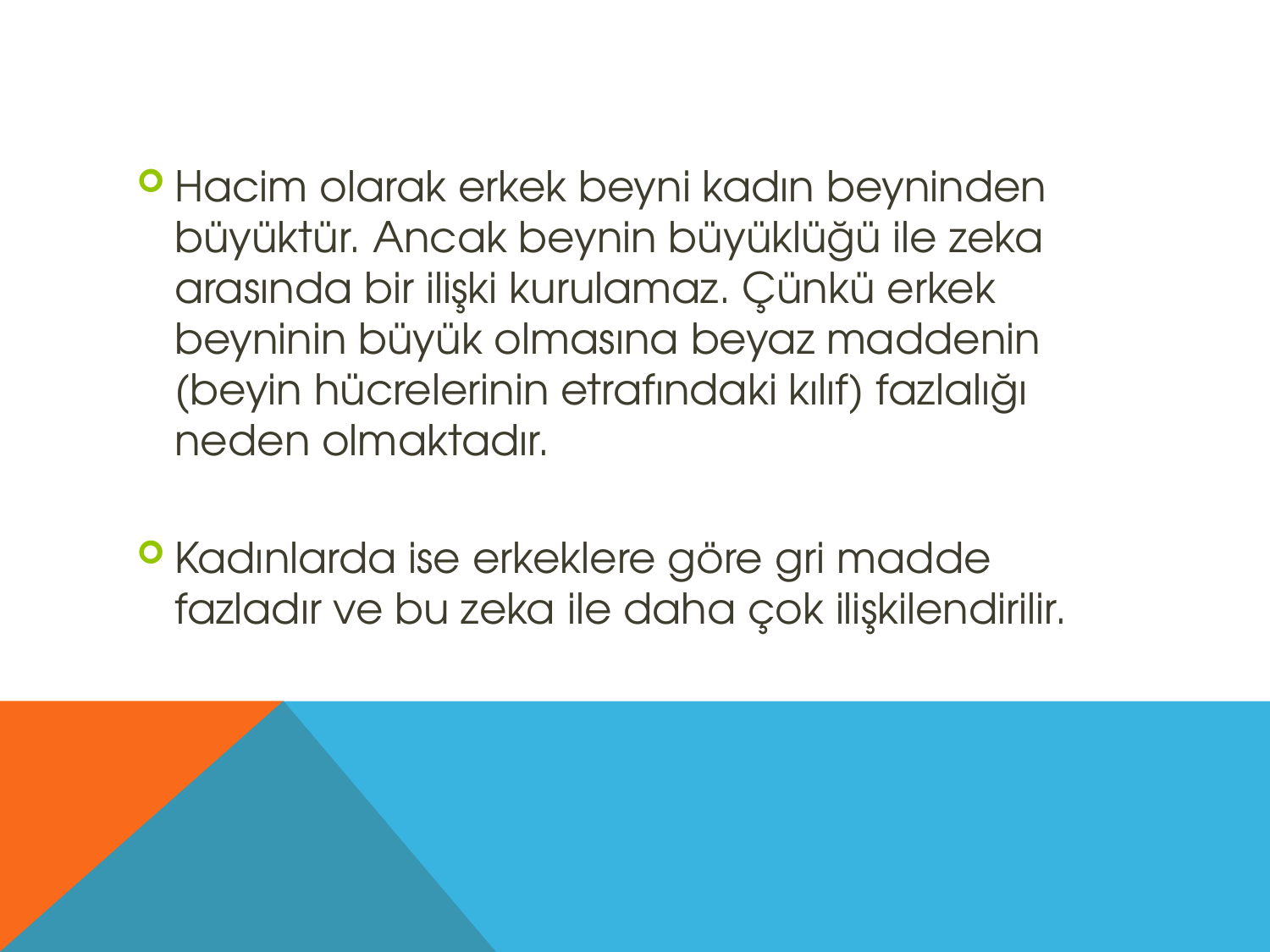

#
Hacim olarak erkek beyni kadın beyninden büyüktür. Ancak beynin büyüklüğü ile zeka arasında bir ilişki kurulamaz. Çünkü erkek beyninin büyük olmasına beyaz maddenin (beyin hücrelerinin etrafındaki kılıf) fazlalığı neden olmaktadır.

Kadınlarda ise erkeklere göre gri madde fazladır ve bu zeka ile daha çok ilişkilendirilir.